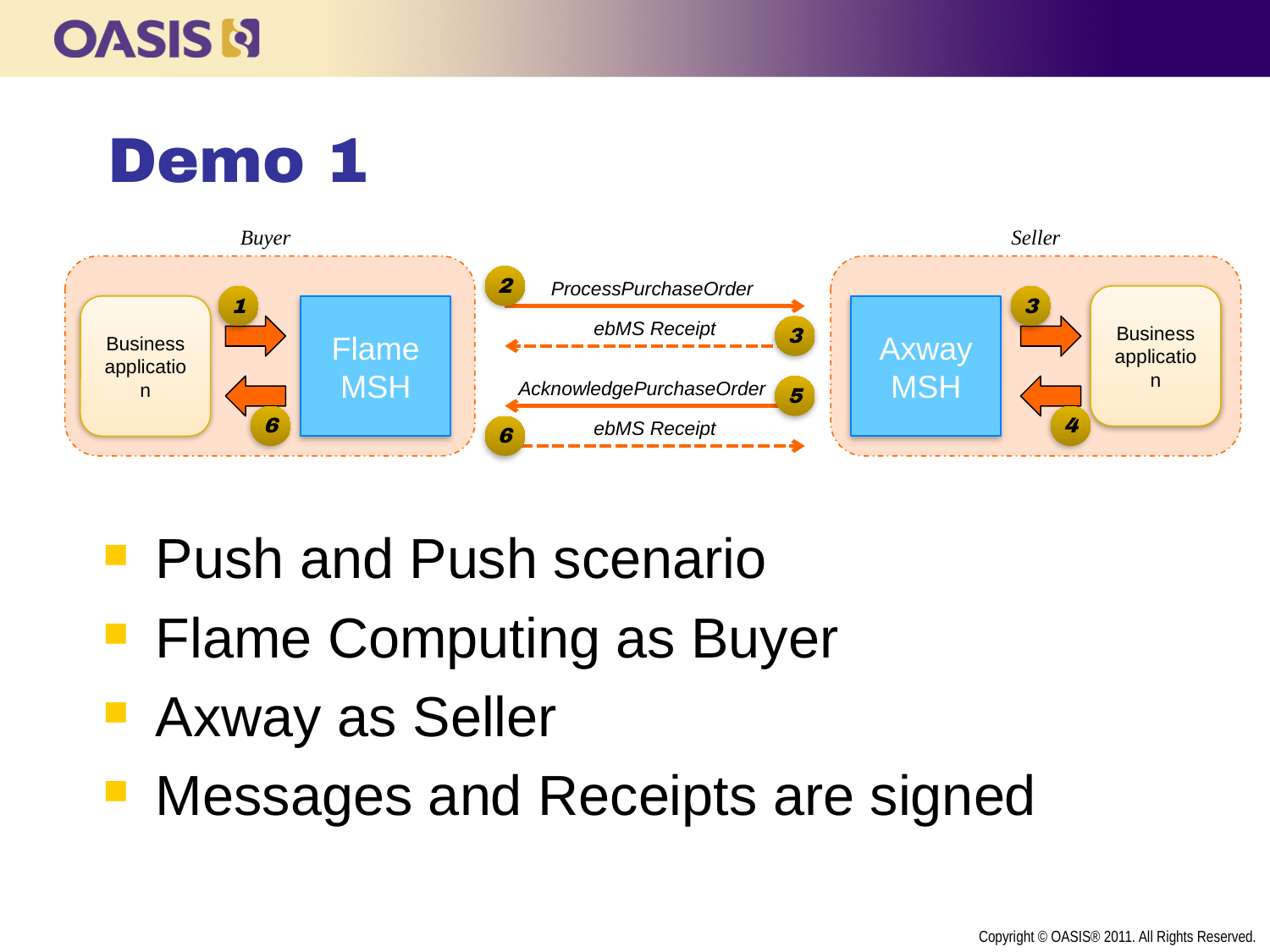

# Demo 1
Buyer
Seller

2
ProcessPurchaseOrder
Business application
1
3
Business application
Flame
MSH
Axway
MSH
ebMS Receipt

3
AcknowledgePurchaseOrder

5
6
4
ebMS Receipt
6
Push and Push scenario
Flame Computing as Buyer
Axway as Seller
Messages and Receipts are signed